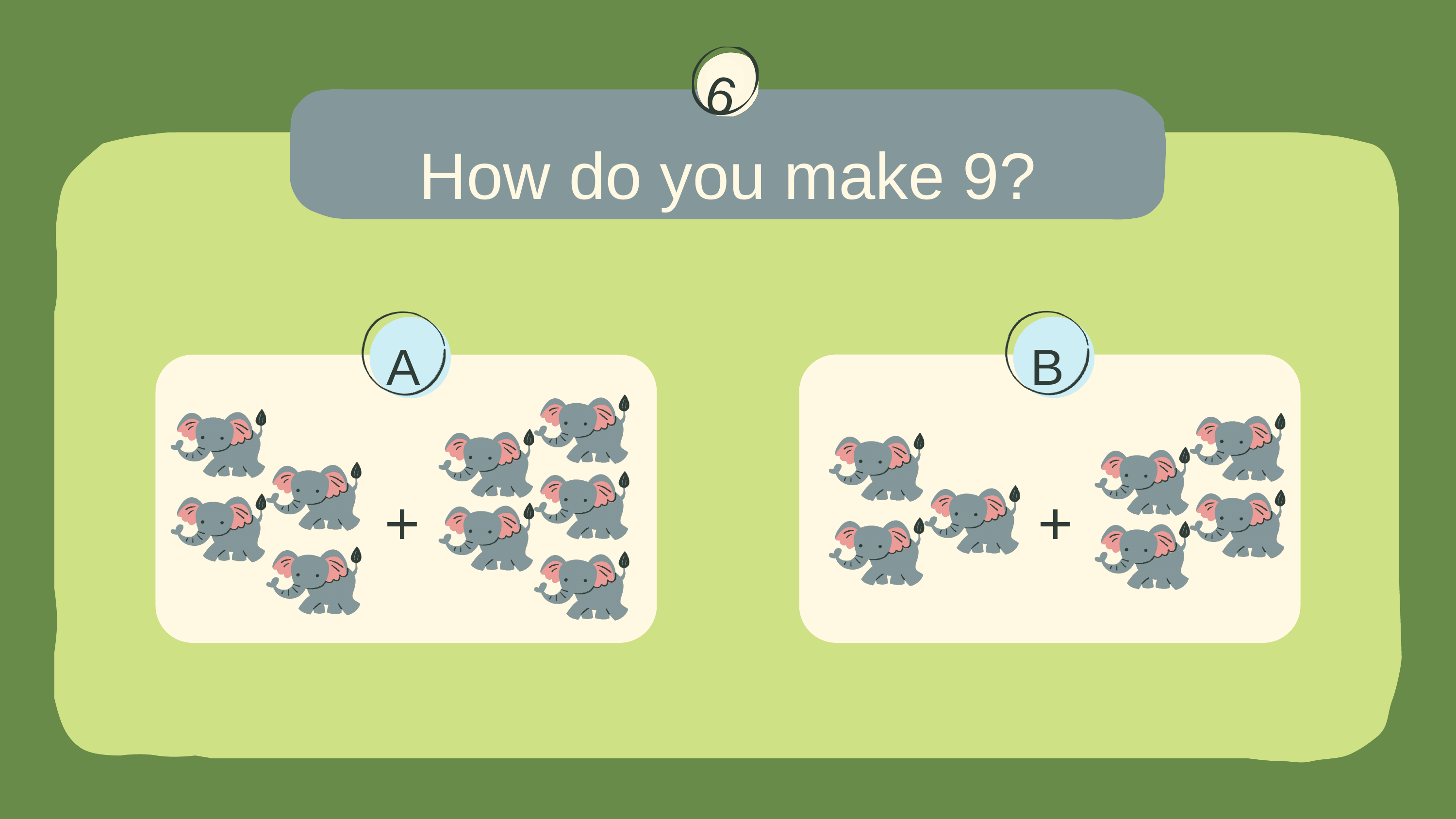

6

How do you make 9?

B

A

+
+